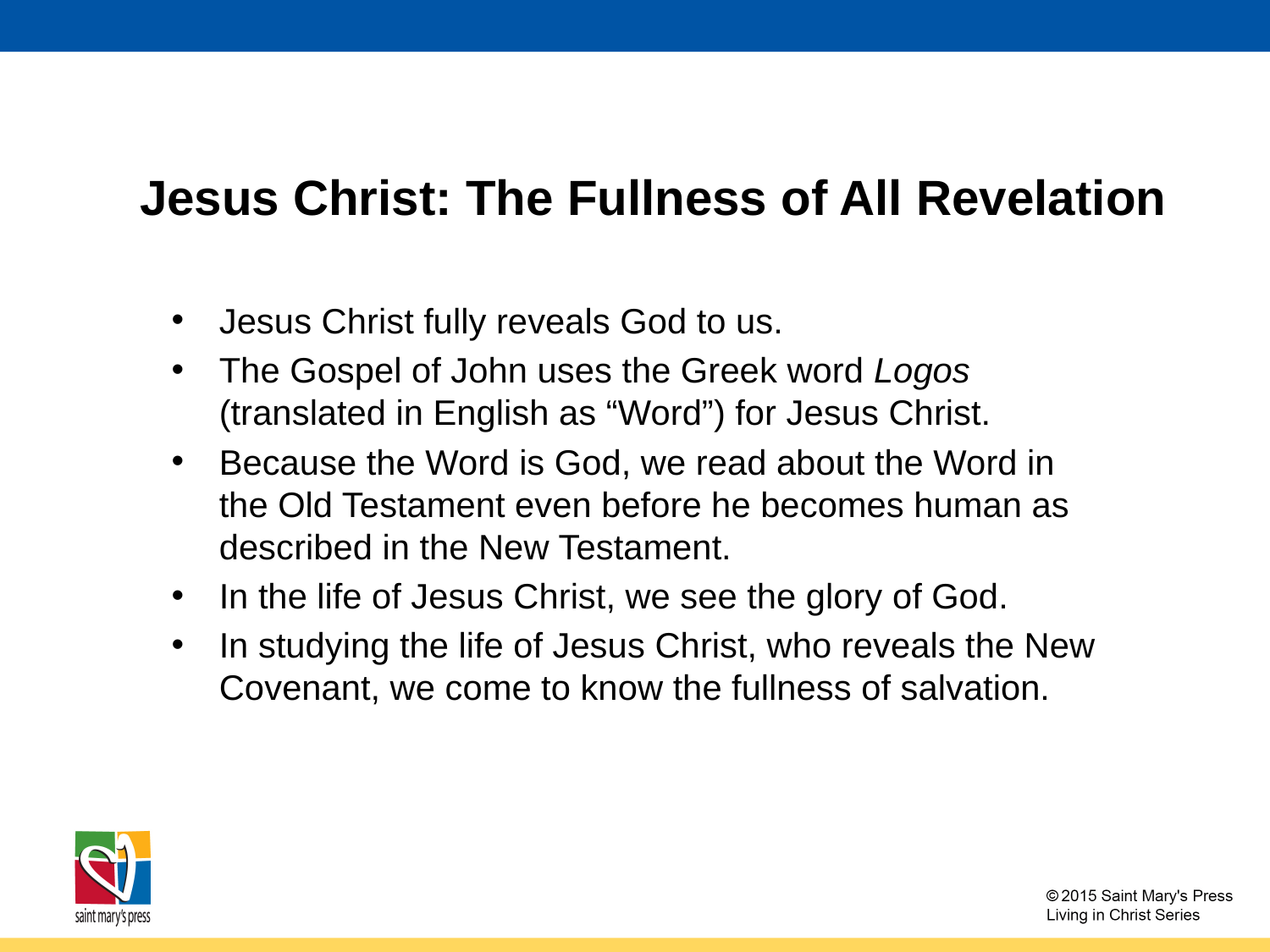

# Jesus Christ: The Fullness of All Revelation
Jesus Christ fully reveals God to us.
The Gospel of John uses the Greek word Logos (translated in English as “Word”) for Jesus Christ.
Because the Word is God, we read about the Word in the Old Testament even before he becomes human as described in the New Testament.
In the life of Jesus Christ, we see the glory of God.
In studying the life of Jesus Christ, who reveals the New Covenant, we come to know the fullness of salvation.